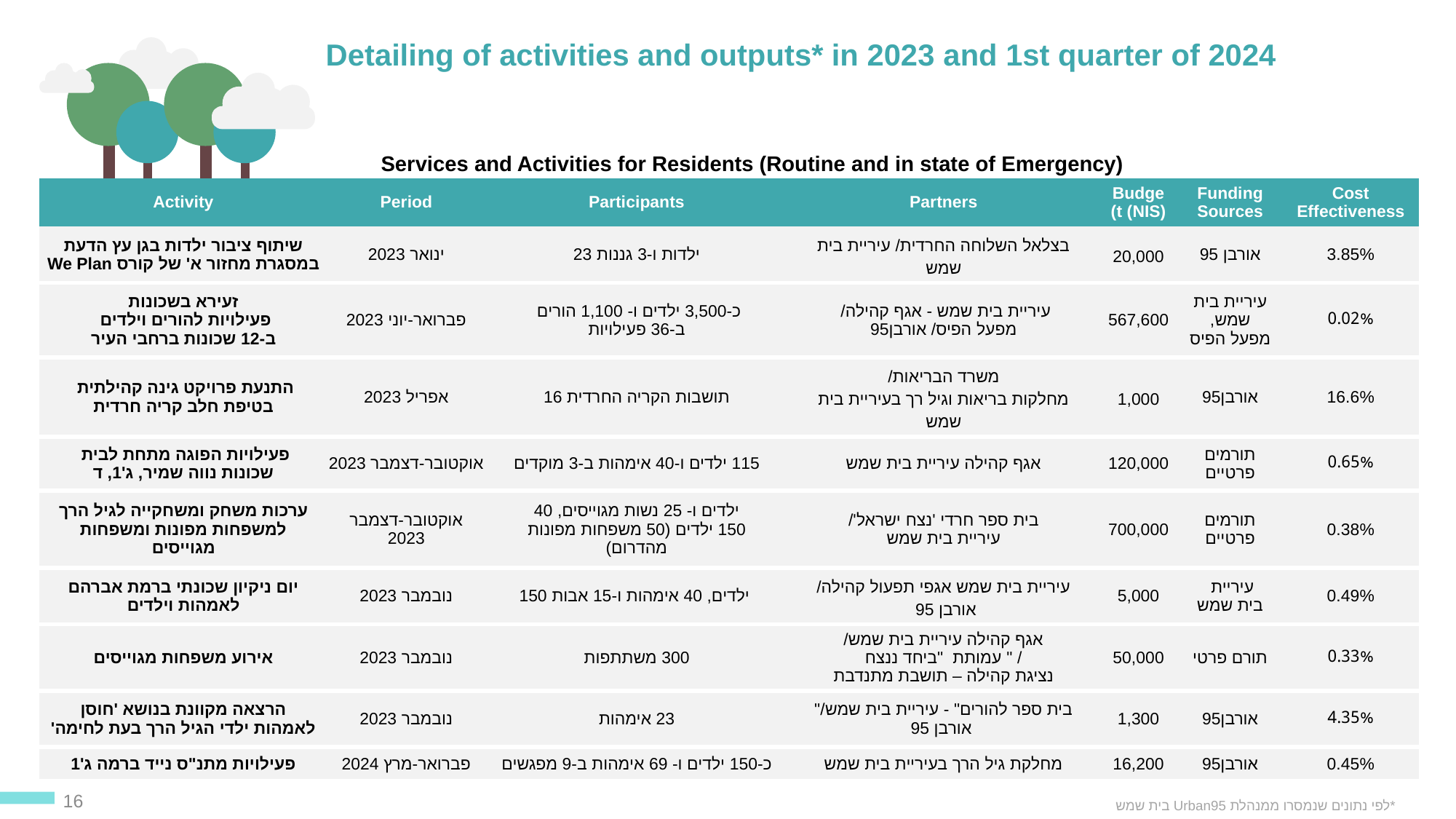

Detailing of activities and outputs* in 2023​ and 1st quarter of 2024

Services and Activities for Residents (Routine and in state of Emergency)
| Activity | Period | Participants | Partners | Budget (NIS)) | Funding Sources | Cost Effectiveness |
| --- | --- | --- | --- | --- | --- | --- |
| שיתוף ציבור ילדות בגן עץ הדעת במסגרת מחזור א' של קורס We Plan | ינואר 2023 | 23 ילדות ו-3 גננות | בצלאל השלוחה החרדית/ עיריית בית שמש | 20,000 | אורבן 95 | 3.85% |
| זעירא בשכונות פעילויות להורים וילדים ב-12 שכונות ברחבי העיר | פברואר-יוני 2023 | כ-3,500 ילדים ו- 1,100 הורים ב-36 פעילויות | עיריית בית שמש - אגף קהילה/ מפעל הפיס/ אורבן95 | 567,600 | עיריית בית שמש, מפעל הפיס | 0.02% |
| התנעת פרויקט גינה קהילתית בטיפת חלב קריה חרדית | אפריל 2023 | 16 תושבות הקריה החרדית | משרד הבריאות/ מחלקות בריאות וגיל רך בעיריית בית שמש | 1,000 | אורבן95 | 16.6% |
| פעילויות הפוגה מתחת לבית שכונות נווה שמיר, ג'1, ד | אוקטובר-דצמבר 2023 | 115 ילדים ו-40 אימהות ב-3 מוקדים | אגף קהילה עיריית בית שמש | 120,000 | תורמים פרטיים | 0.65% |
| ערכות משחק ומשחקייה לגיל הרך למשפחות מפונות ומשפחות מגוייסים | אוקטובר-דצמבר 2023 | 40 ילדים ו- 25 נשות מגוייסים, 150 ילדים (50 משפחות מפונות מהדרום) | בית ספר חרדי 'נצח ישראל'/ עיריית בית שמש | 700,000 | תורמים פרטיים | 0.38% |
| יום ניקיון שכונתי ברמת אברהם לאמהות וילדים | נובמבר 2023 | 150 ילדים, 40 אימהות ו-15 אבות | עיריית בית שמש אגפי תפעול קהילה/ אורבן 95 | 5,000 | עיריית בית שמש | 0.49% |
| אירוע משפחות מגוייסים | נובמבר 2023 | 300 משתתפות | אגף קהילה עיריית בית שמש/ עמותת "ביחד ננצח" / נציגת קהילה – תושבת מתנדבת | 50,000 | תורם פרטי | 0.33% |
| הרצאה מקוונת בנושא 'חוסן לאמהות ילדי הגיל הרך בעת לחימה' | נובמבר 2023 | 23 אימהות | "בית ספר להורים" - עיריית בית שמש/ אורבן 95 | 1,300 | אורבן95 | 4.35% |
| פעילויות מתנ"ס נייד ברמה ג'1 | פברואר-מרץ 2024 | כ-150 ילדים ו- 69 אימהות ב-9 מפגשים | מחלקת גיל הרך בעיריית בית שמש | 16,200 | אורבן95 | 0.45% |
16
*לפי נתונים שנמסרו ממנהלת Urban95 בית שמש